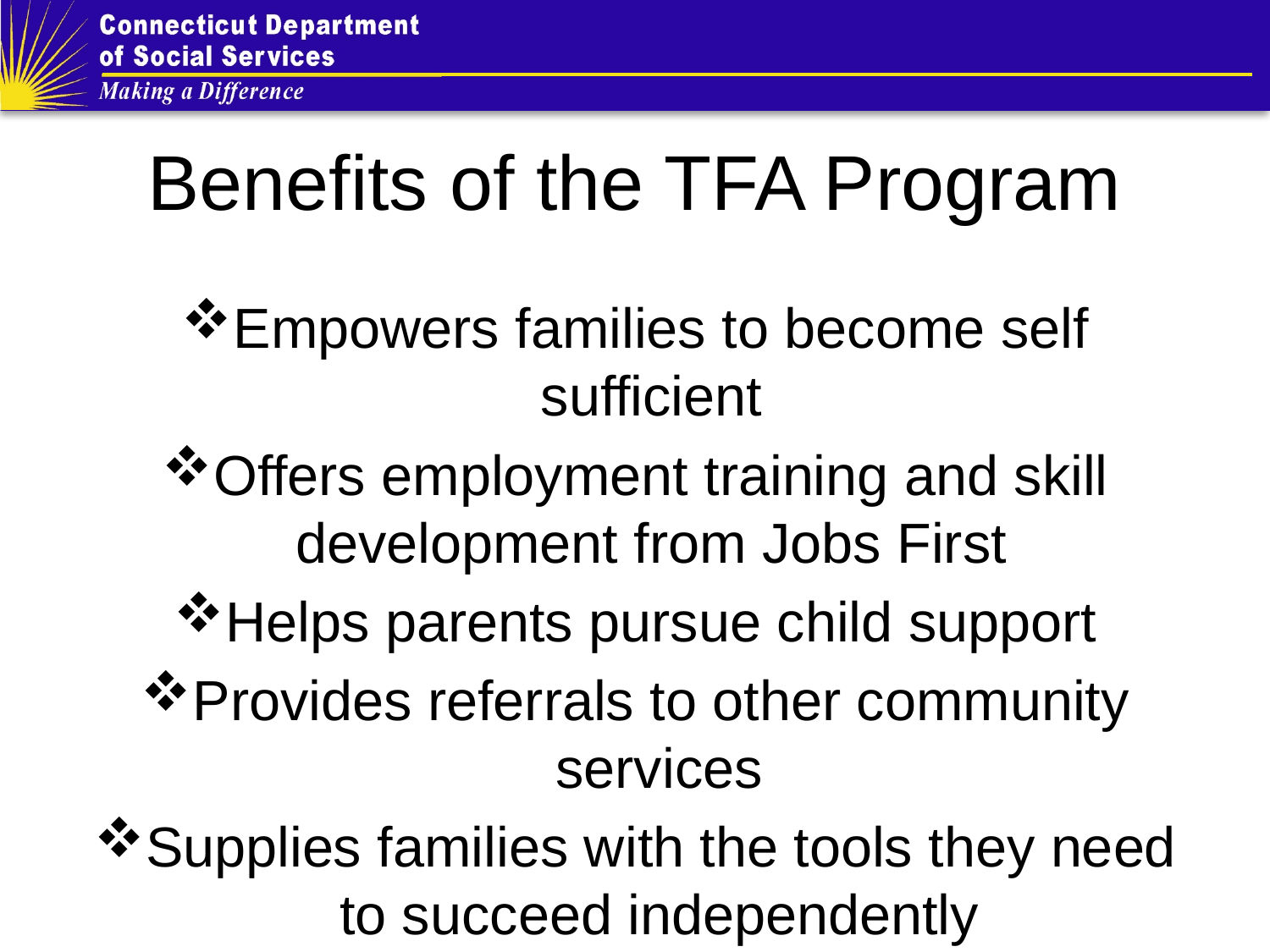

# Benefits of the TFA Program
Empowers families to become self sufficient
Offers employment training and skill development from Jobs First
Helps parents pursue child support
Provides referrals to other community services
Supplies families with the tools they need to succeed independently